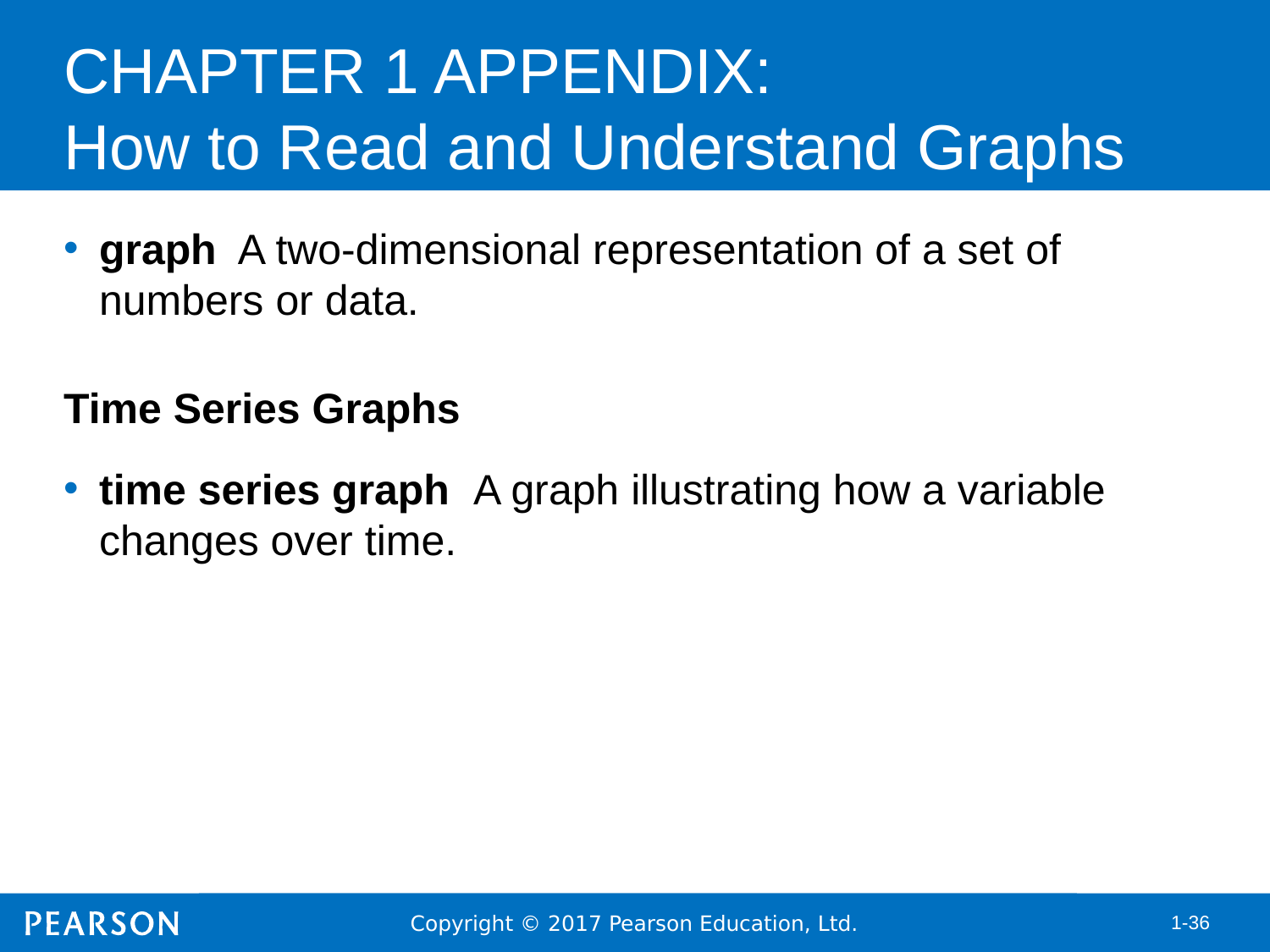

# CHAPTER 1 APPENDIX: How to Read and Understand Graphs
graph  A two-dimensional representation of a set of numbers or data.
Time Series Graphs
time series graph  A graph illustrating how a variable changes over time.